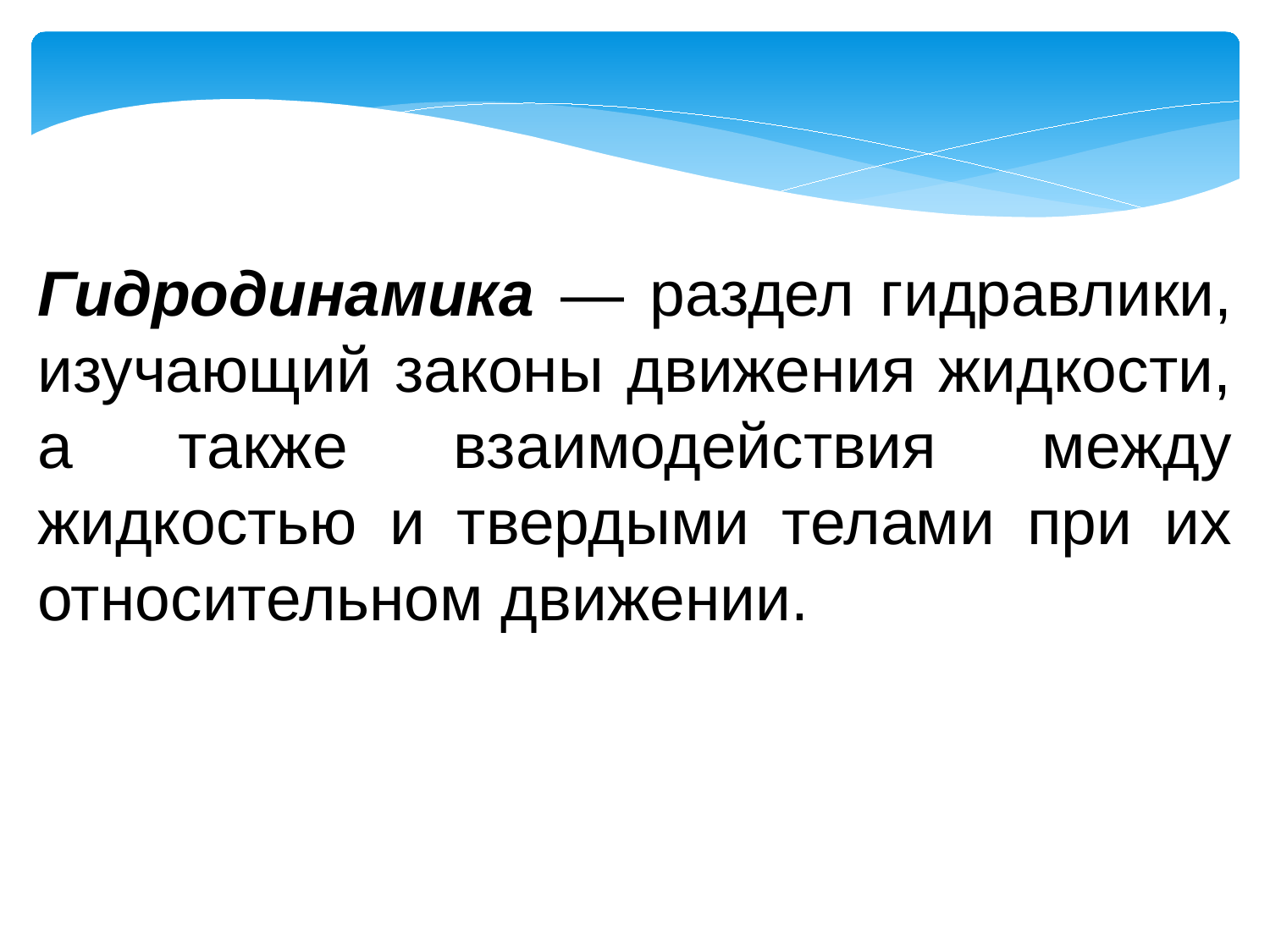

Гидродинамика — раздел гидравлики, изучающий законы движения жидкости, а также взаимодействия между жидкостью и твердыми телами при их относительном движении.